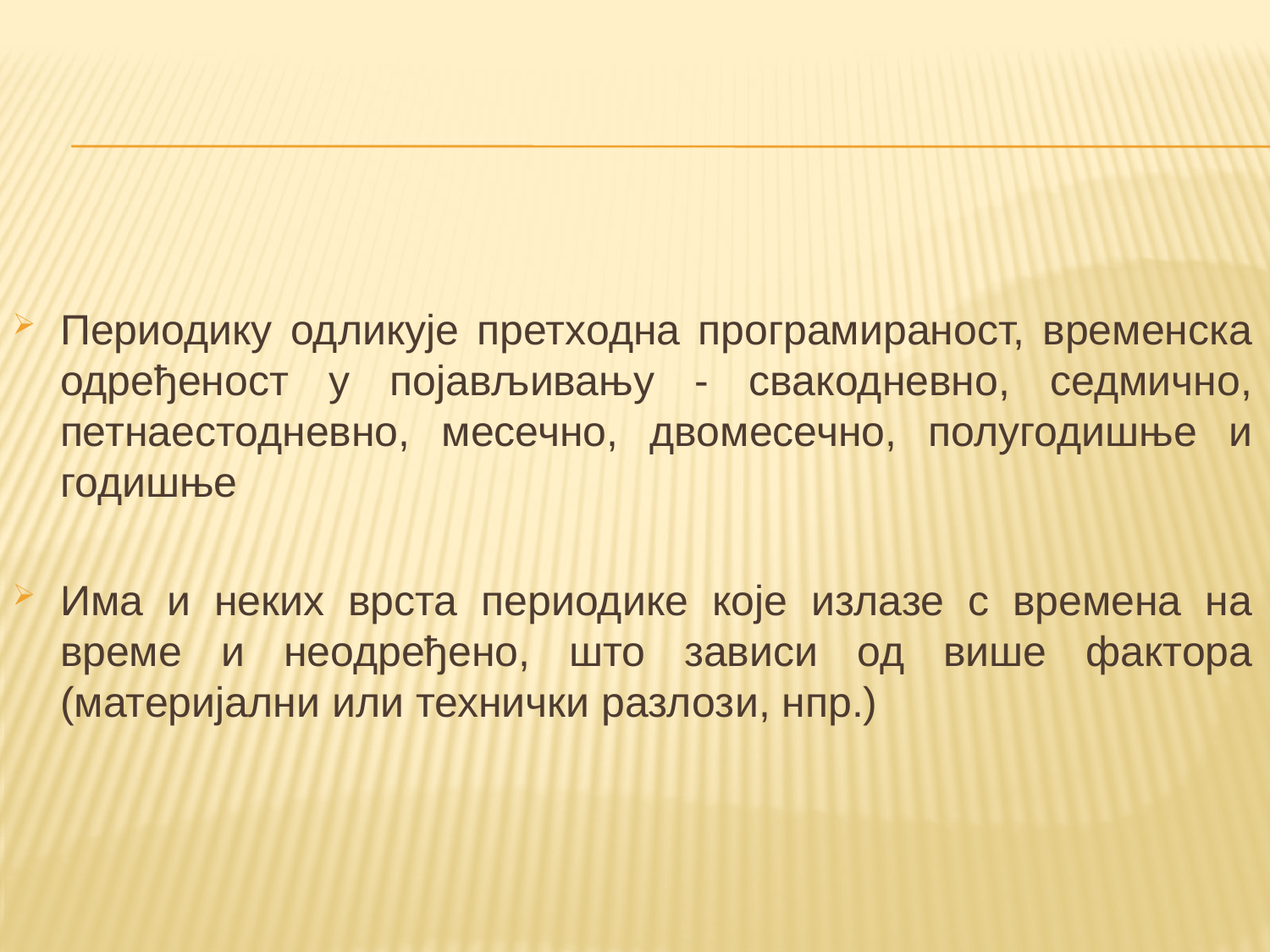

Периодику одликује претходна програмираност, временска одређеност у појављивању - свакодневно, седмично, петнаестодневно, месечно, двомесечно, полугодишње и годишње

Има и неких врста периодике које излазе с времена на време и неодређено, што зависи од више фактора (материјални или технички разлози, нпр.)